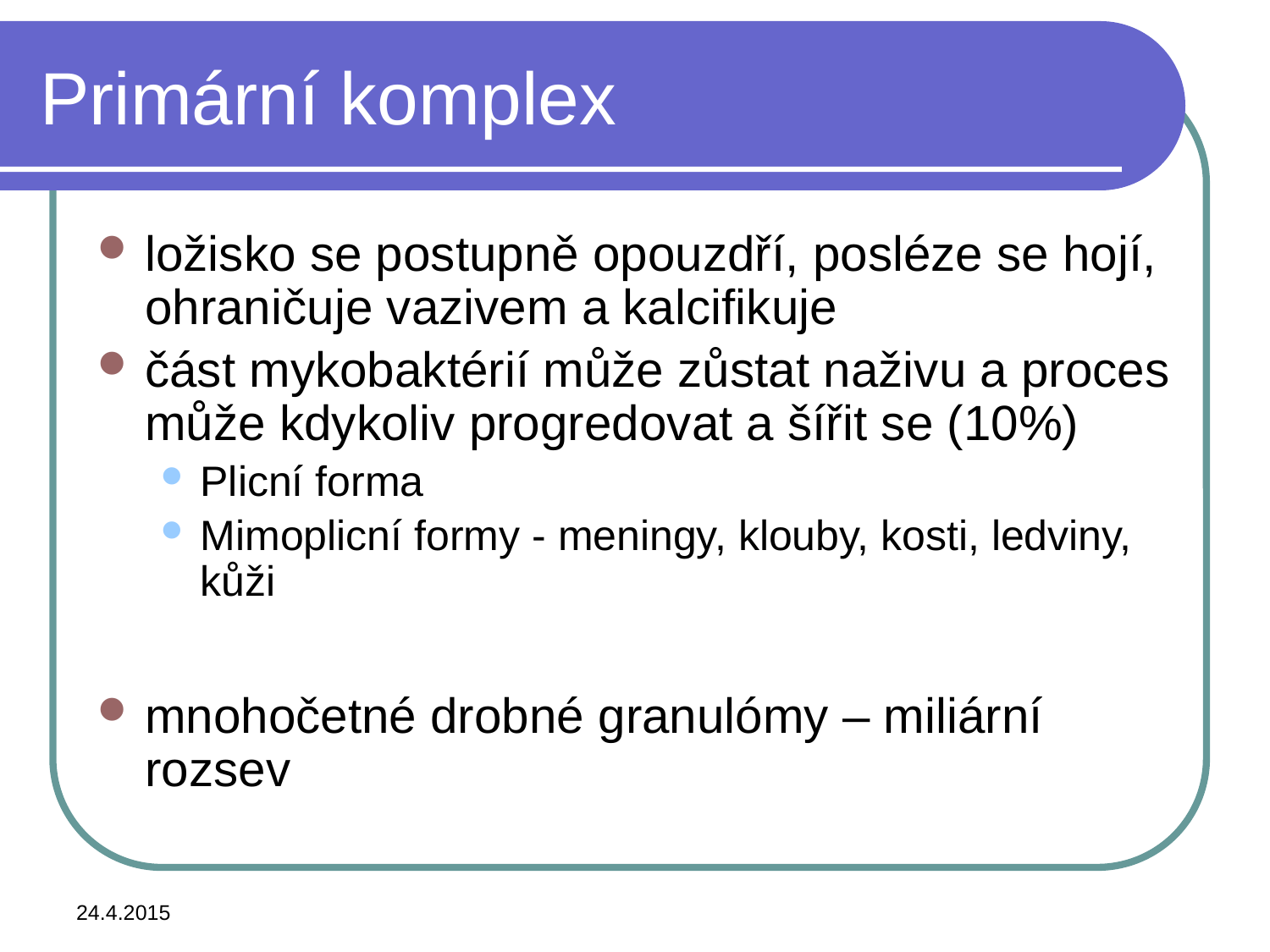

# Primární komplex
ložisko se postupně opouzdří, posléze se hojí, ohraničuje vazivem a kalcifikuje
část mykobaktérií může zůstat naživu a proces může kdykoliv progredovat a šířit se (10%)
Plicní forma
Mimoplicní formy - meningy, klouby, kosti, ledviny, kůži

mnohočetné drobné granulómy – miliární rozsev
24.4.2015